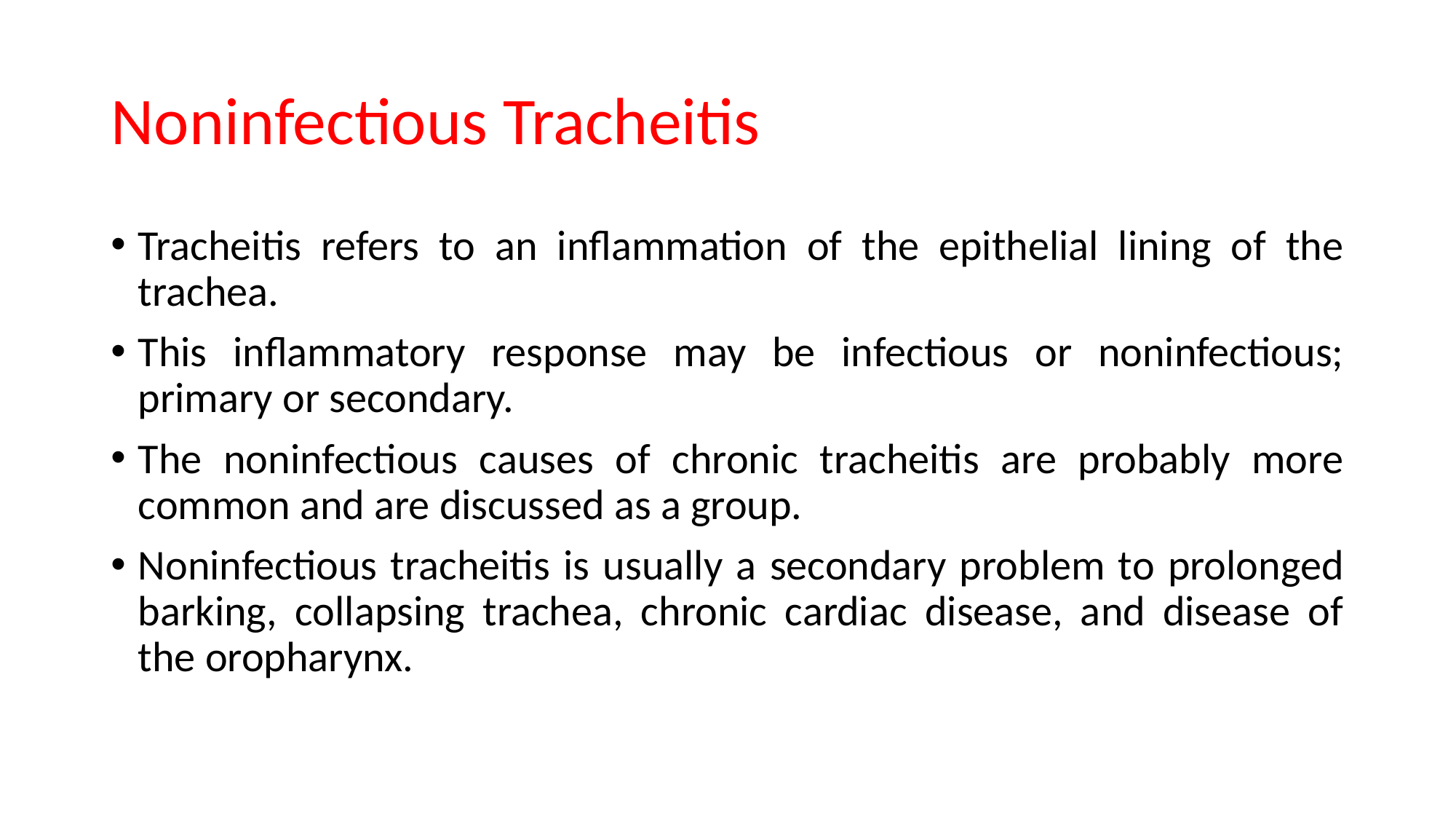

# Noninfectious Tracheitis
Tracheitis refers to an inflammation of the epithelial lining of the trachea.
This inflammatory response may be infectious or noninfectious; primary or secondary.
The noninfectious causes of chronic tracheitis are probably more common and are discussed as a group.
Noninfectious tracheitis is usually a secondary problem to prolonged barking, collapsing trachea, chronic cardiac disease, and disease of the oropharynx.